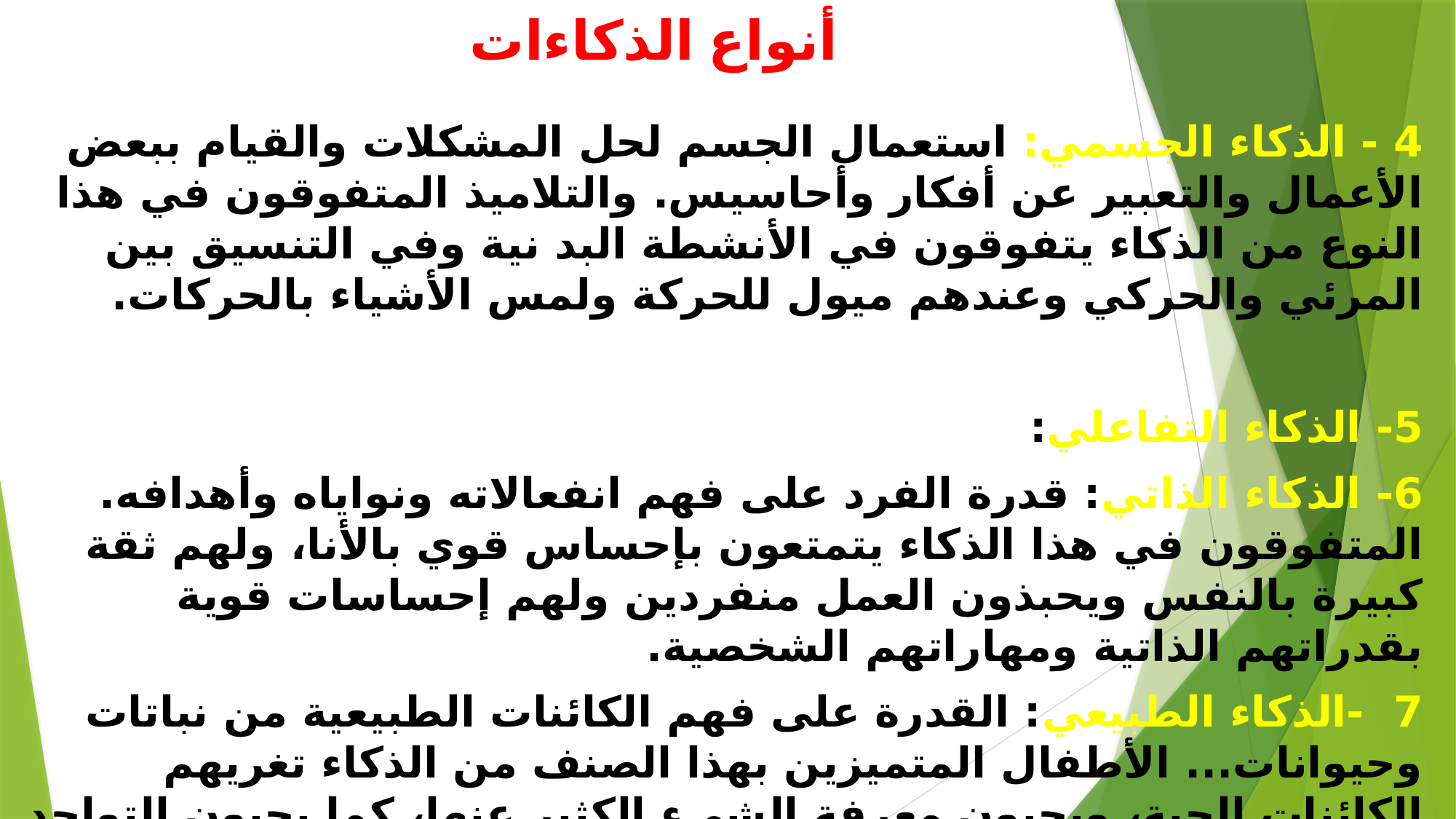

# أنواع الذكاءات
4 - الذكاء الجسمي: استعمال الجسم لحل المشكلات والقيام ببعض الأعمال والتعبير عن أفكار وأحاسيس. والتلاميذ المتفوقون في هذا النوع من الذكاء يتفوقون في الأنشطة البد نية وفي التنسيق بين المرئي والحركي وعندهم ميول للحركة ولمس الأشياء بالحركات.

5- الذكاء التفاعلي:
6- الذكاء الذاتي: قدرة الفرد على فهم انفعالاته ونواياه وأهدافه. المتفوقون في هذا الذكاء يتمتعون بإحساس قوي بالأنا، ولهم ثقة كبيرة بالنفس ويحبذون العمل منفردين ولهم إحساسات قوية بقدراتهم الذاتية ومهاراتهم الشخصية.
7  -الذكاء الطبيعي: القدرة على فهم الكائنات الطبيعية من نباتات وحيوانات... الأطفال المتميزين بهذا الصنف من الذكاء تغريهم الكائنات الحية، ويحبون معرفة الشيء الكثير عنها، كما يحبون التواجد في الطبيعة وملاحظة مختلف الكائنات الحية.
يتراوح كل ذكاء بين بعدين: أحدهما يمثل أقصى قمة من النمو والتطور، والآخر يمثل نواته وبدايته. وتبعا لذلك فإن أي ذكاء يوجد بنسب مختلفة لدى الأفراد، تتراوح بين الضعف والقوة (التعليم والتعلم بمقاربة الذكاءات المتعددة)